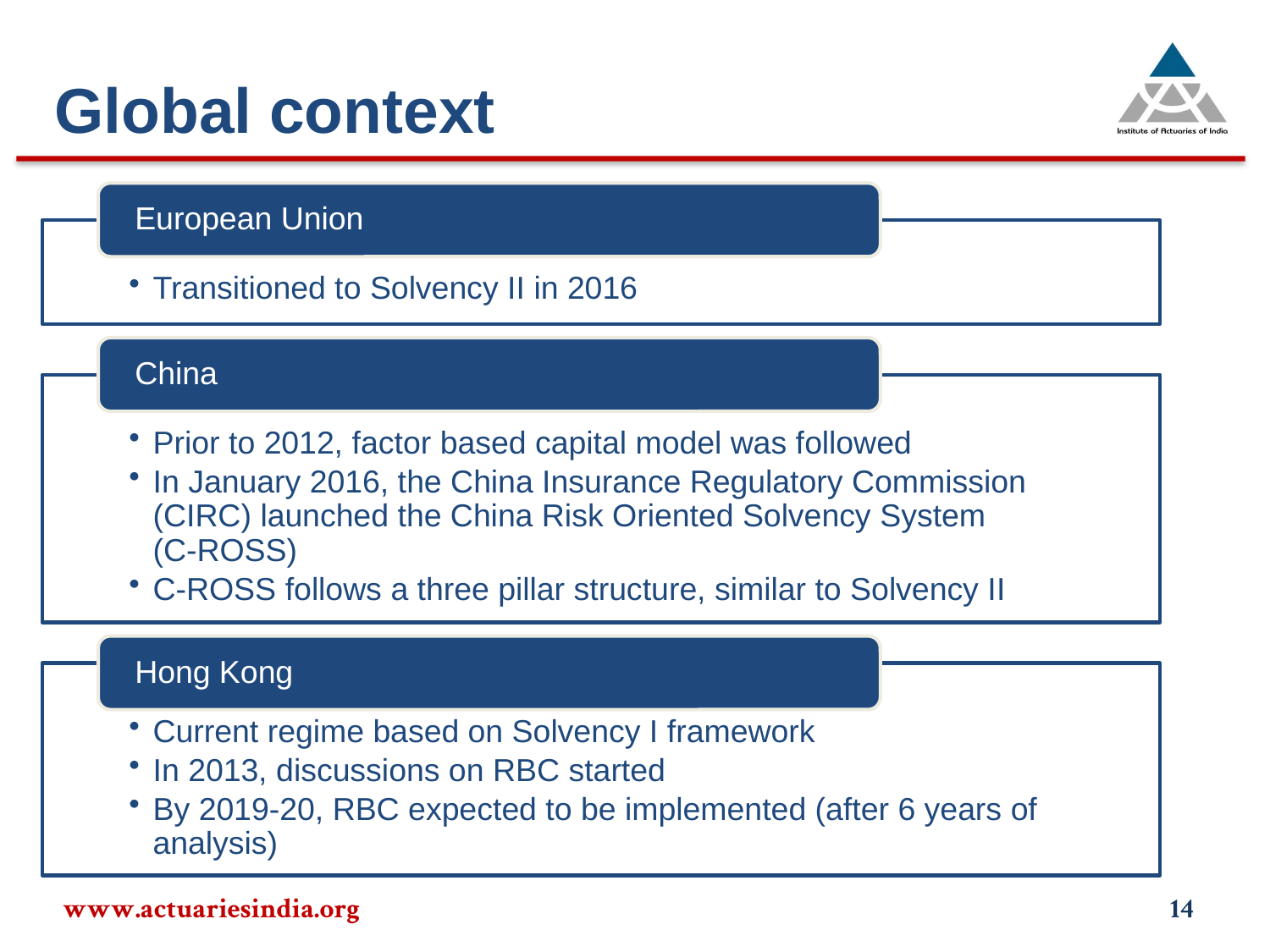

Global context
Transitioned to Solvency II in 2016
European Union
Prior to 2012, factor based capital model was followed
In January 2016, the China Insurance Regulatory Commission (CIRC) launched the China Risk Oriented Solvency System
(C-ROSS)
C-ROSS follows a three pillar structure, similar to Solvency II
China
Current regime based on Solvency I framework
In 2013, discussions on RBC started
By 2019-20, RBC expected to be implemented (after 6 years of analysis)
Hong Kong
www.actuariesindia.org
14